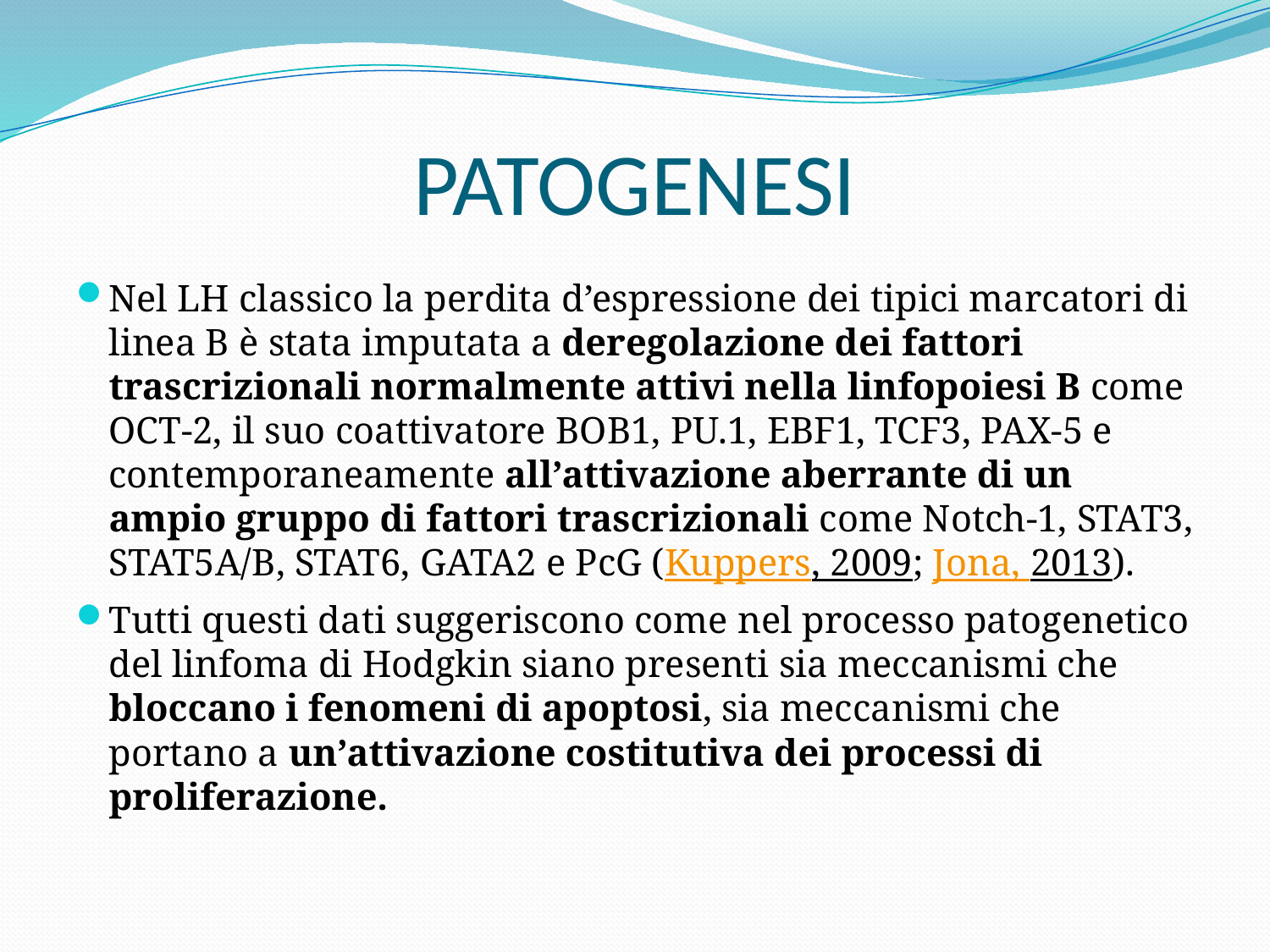

# PATOGENESI
Nel LH classico la perdita d’espressione dei tipici marcatori di linea B è stata imputata a deregolazione dei fattori trascrizionali normalmente attivi nella linfopoiesi B come OCT-2, il suo coattivatore BOB1, PU.1, EBF1, TCF3, PAX-5 e contemporaneamente all’attivazione aberrante di un ampio gruppo di fattori trascrizionali come Notch-1, STAT3, STAT5A/B, STAT6, GATA2 e PcG (Kuppers, 2009; Jona, 2013).
Tutti questi dati suggeriscono come nel processo patogenetico del linfoma di Hodgkin siano presenti sia meccanismi che bloccano i fenomeni di apoptosi, sia meccanismi che portano a un’attivazione costitutiva dei processi di proliferazione.